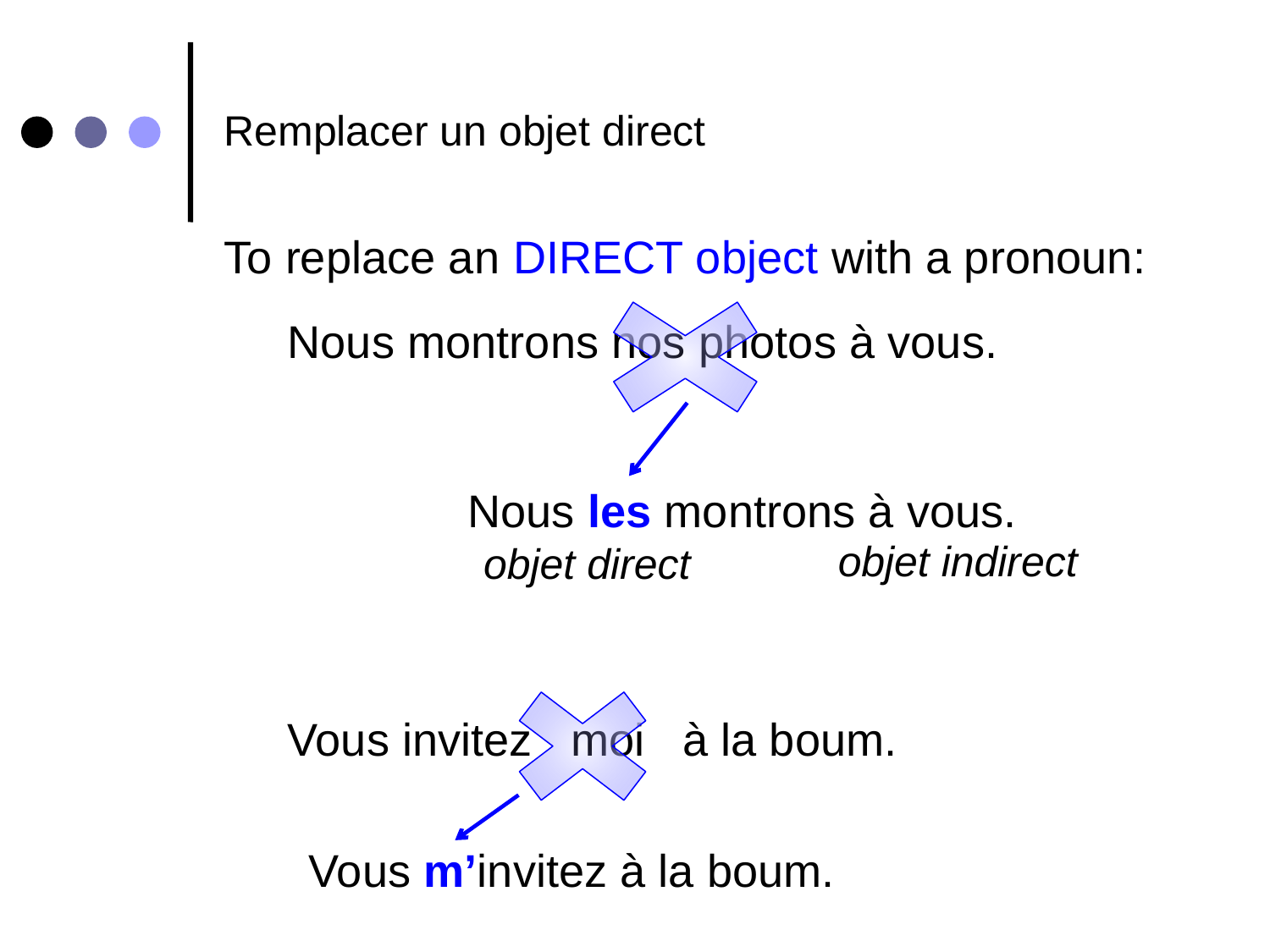

Remplacer un objet direct
To replace an DIRECT object with a pronoun:

Nous montrons nos photos à vous.
Nous les montrons à vous.
objet indirect
objet direct

Vous invitez   moi   à la boum.
Vous m’invitez à la boum.